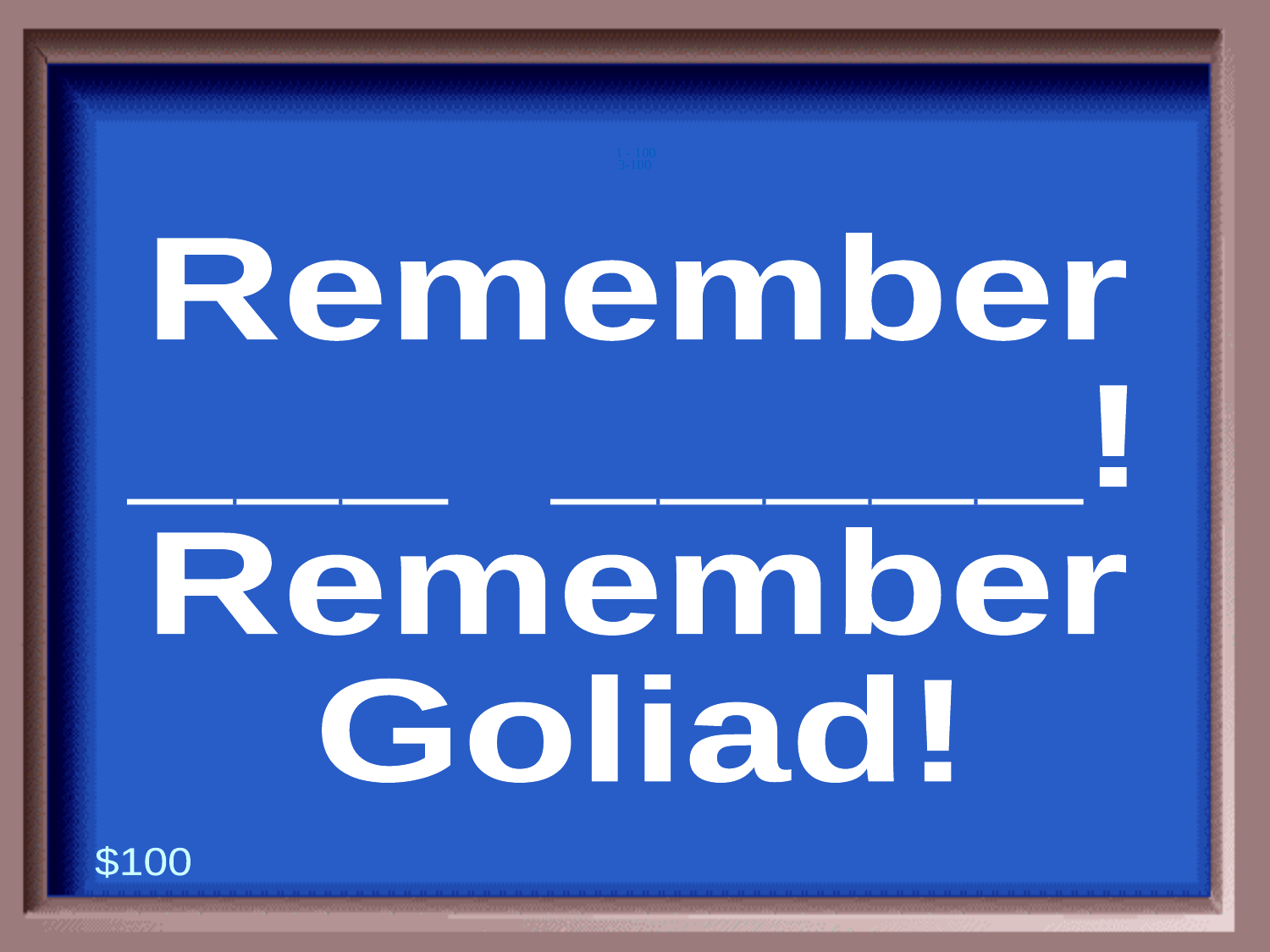

3-100
1 - 100
Remember
___  _____!
Remember
Goliad!
$100